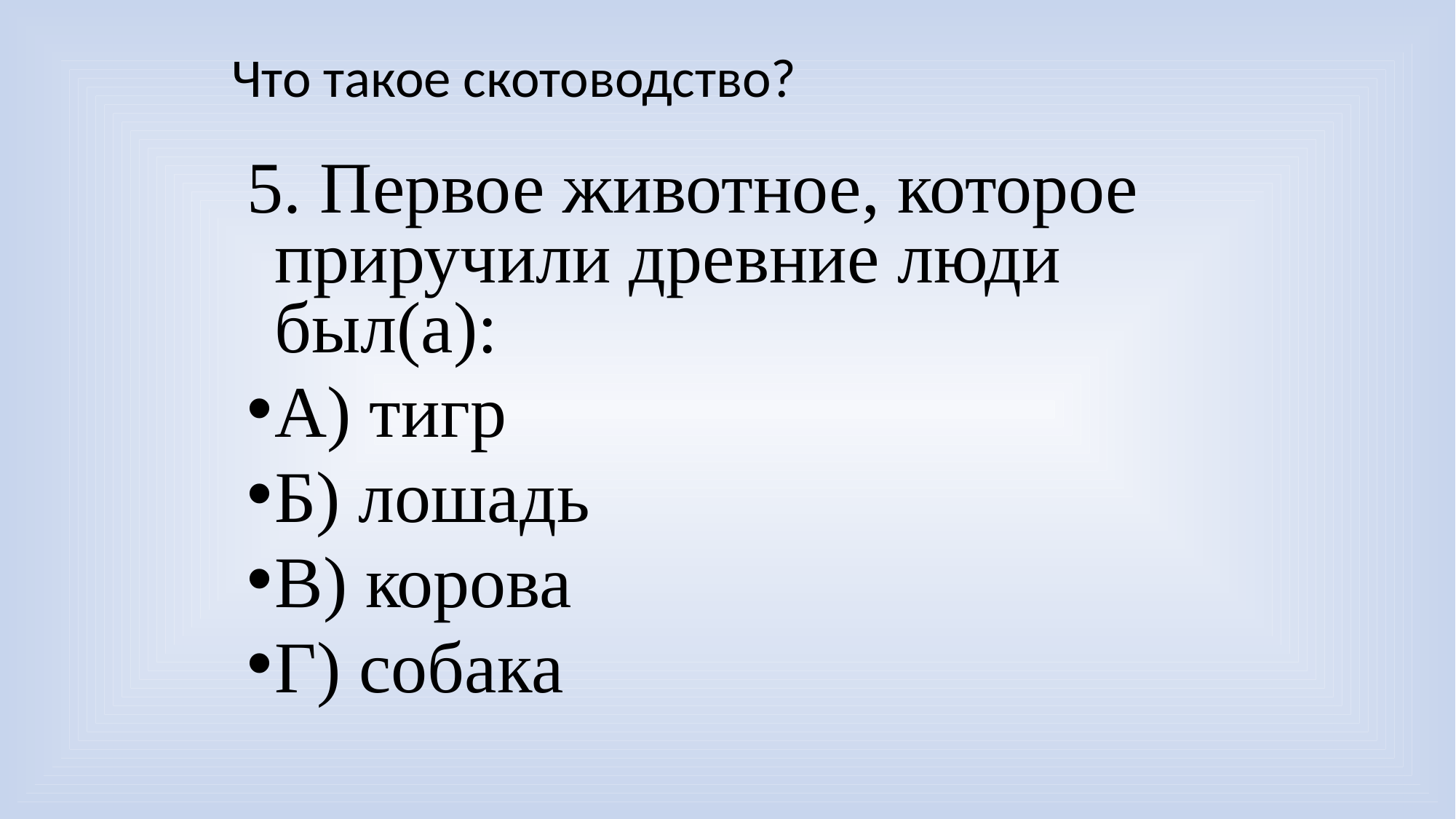

# Что такое скотоводство?
5. Первое животное, которое приручили древние люди был(а):
А) тигр
Б) лошадь
В) корова
Г) собака